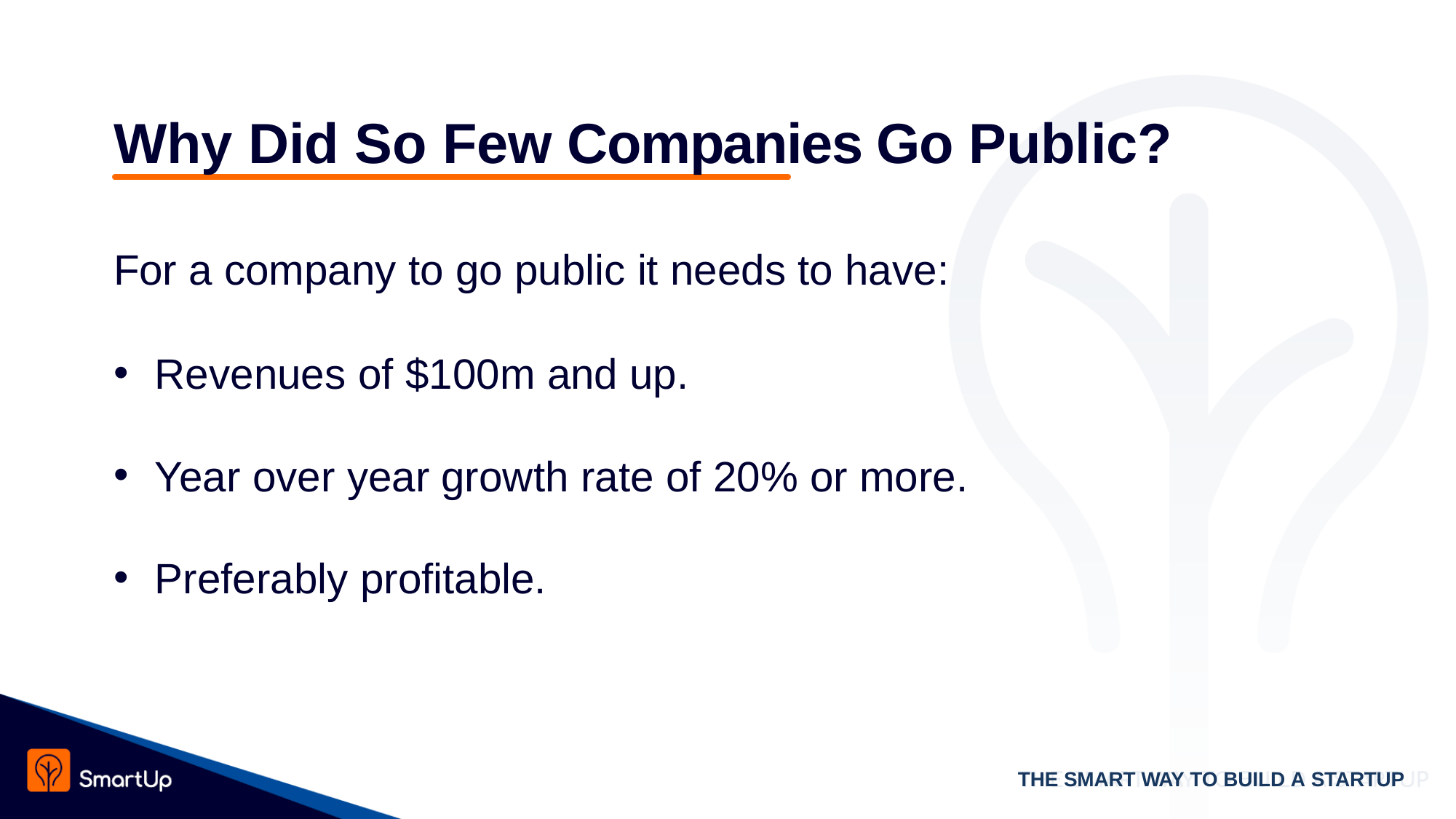

# Why Did So Few Companies Go Public?
For a company to go public it needs to have:

Revenues of $100m and up.

Year over year growth rate of 20% or more.

Preferably profitable.
THE SMART WAY TO BUILD A STARTUP